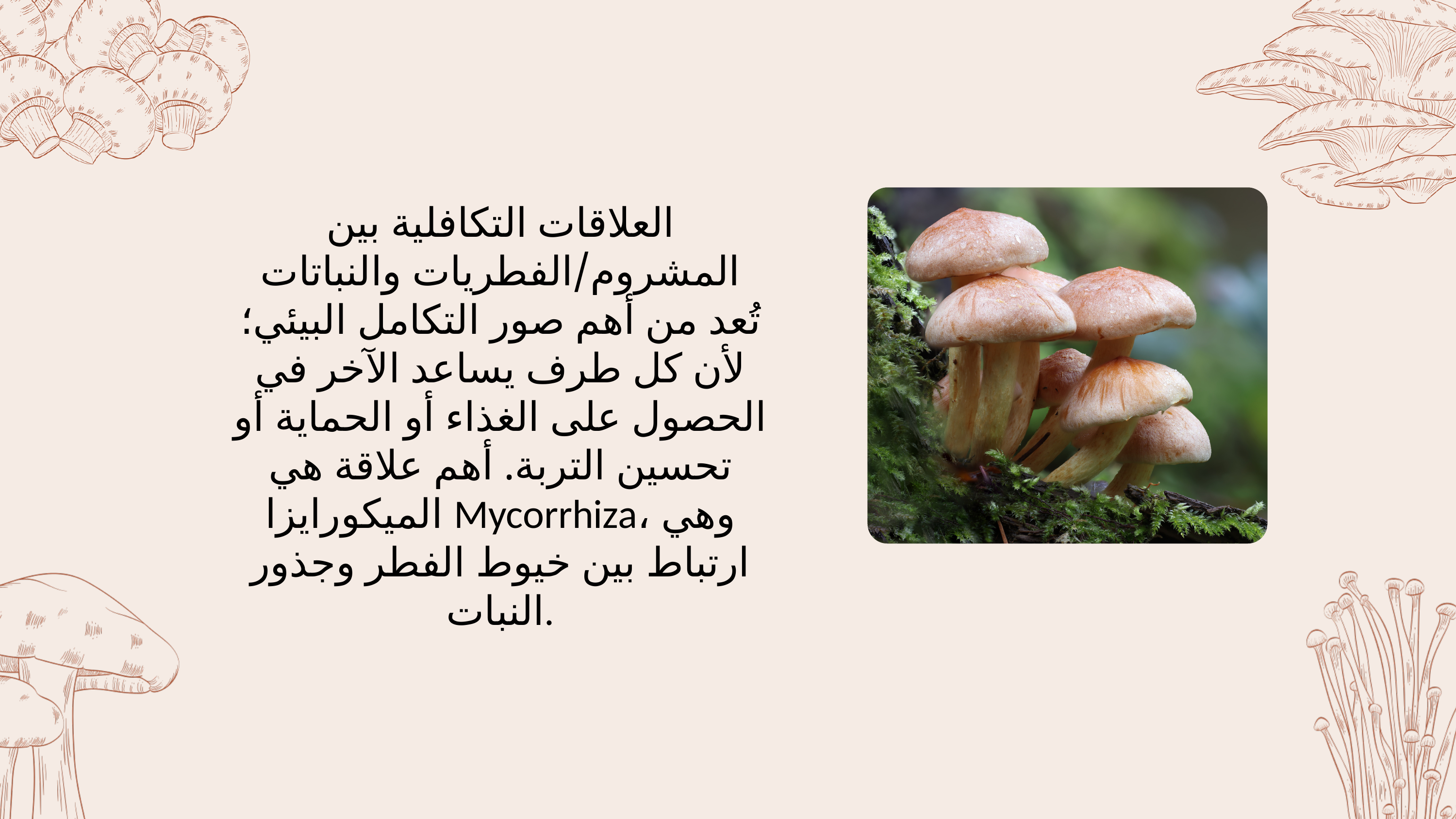

العلاقات التكافلية بين المشروم/الفطريات والنباتات تُعد من أهم صور التكامل البيئي؛ لأن كل طرف يساعد الآخر في الحصول على الغذاء أو الحماية أو تحسين التربة. أهم علاقة هي الميكورايزا Mycorrhiza، وهي ارتباط بين خيوط الفطر وجذور النبات.